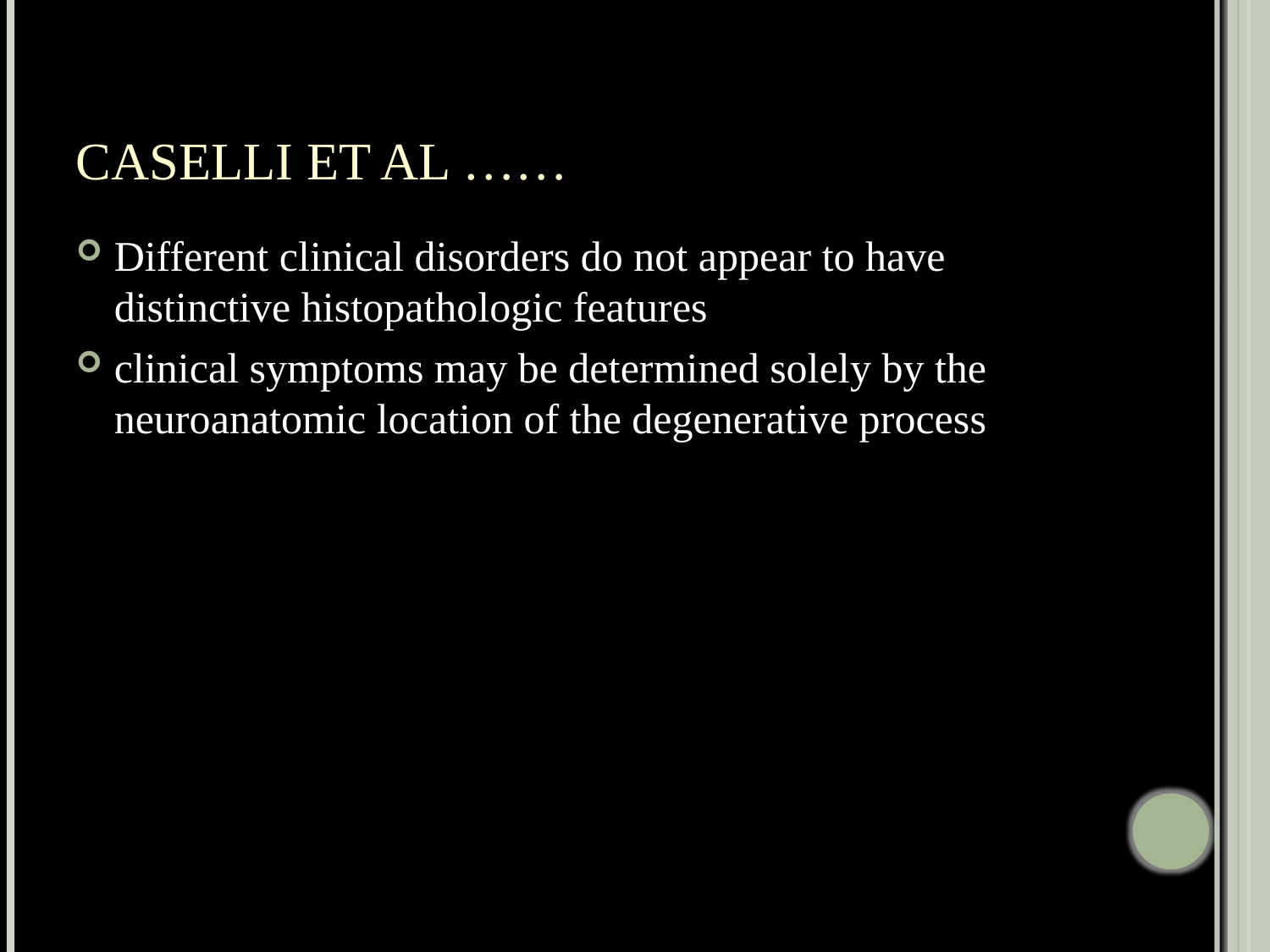

# Caselli et al ……
Different clinical disorders do not appear to have distinctive histopathologic features
clinical symptoms may be determined solely by the neuroanatomic location of the degenerative process